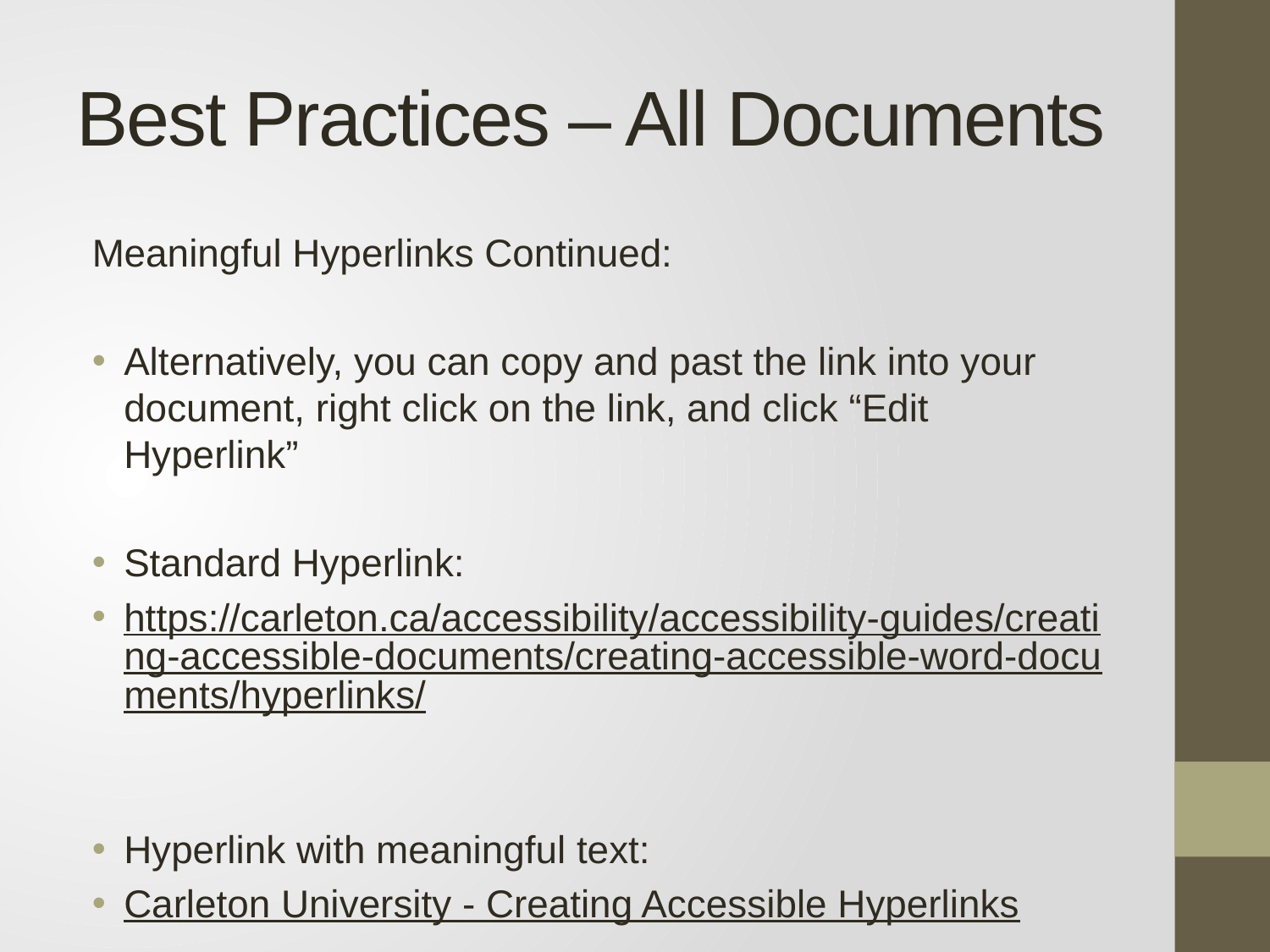

# Best Practices – All Documents
Meaningful Hyperlinks Continued:

Alternatively, you can copy and past the link into your document, right click on the link, and click “Edit Hyperlink”

Standard Hyperlink:
https://carleton.ca/accessibility/accessibility-guides/creating-accessible-documents/creating-accessible-word-documents/hyperlinks/

Hyperlink with meaningful text:
Carleton University - Creating Accessible Hyperlinks